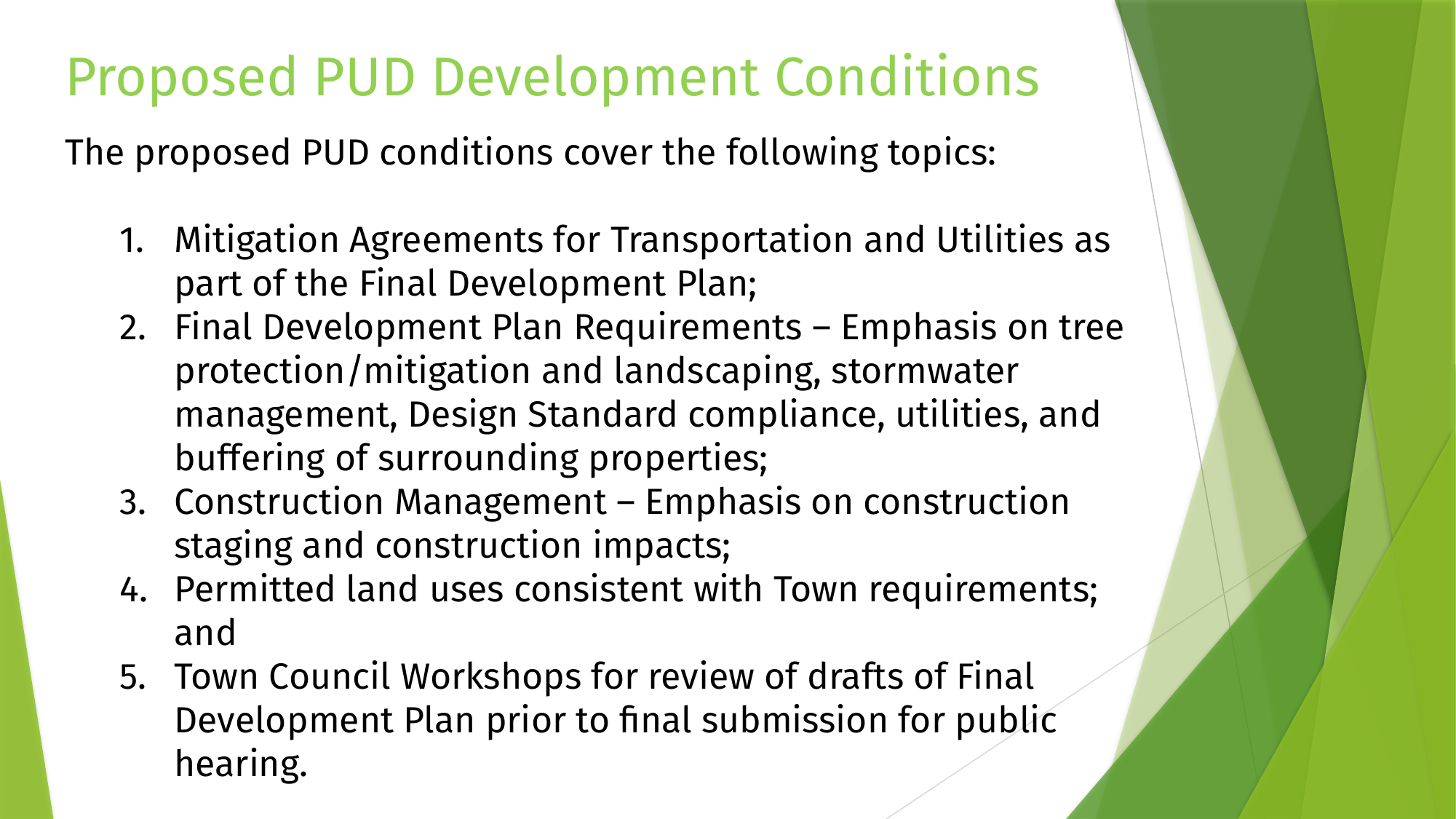

Proposed PUD Development Conditions

The proposed PUD conditions cover the following topics:

Mitigation Agreements for Transportation and Utilities as part of the Final Development Plan;
Final Development Plan Requirements – Emphasis on tree protection/mitigation and landscaping, stormwater management, Design Standard compliance, utilities, and buffering of surrounding properties;
Construction Management – Emphasis on construction staging and construction impacts;
Permitted land uses consistent with Town requirements; and
Town Council Workshops for review of drafts of Final Development Plan prior to final submission for public hearing.